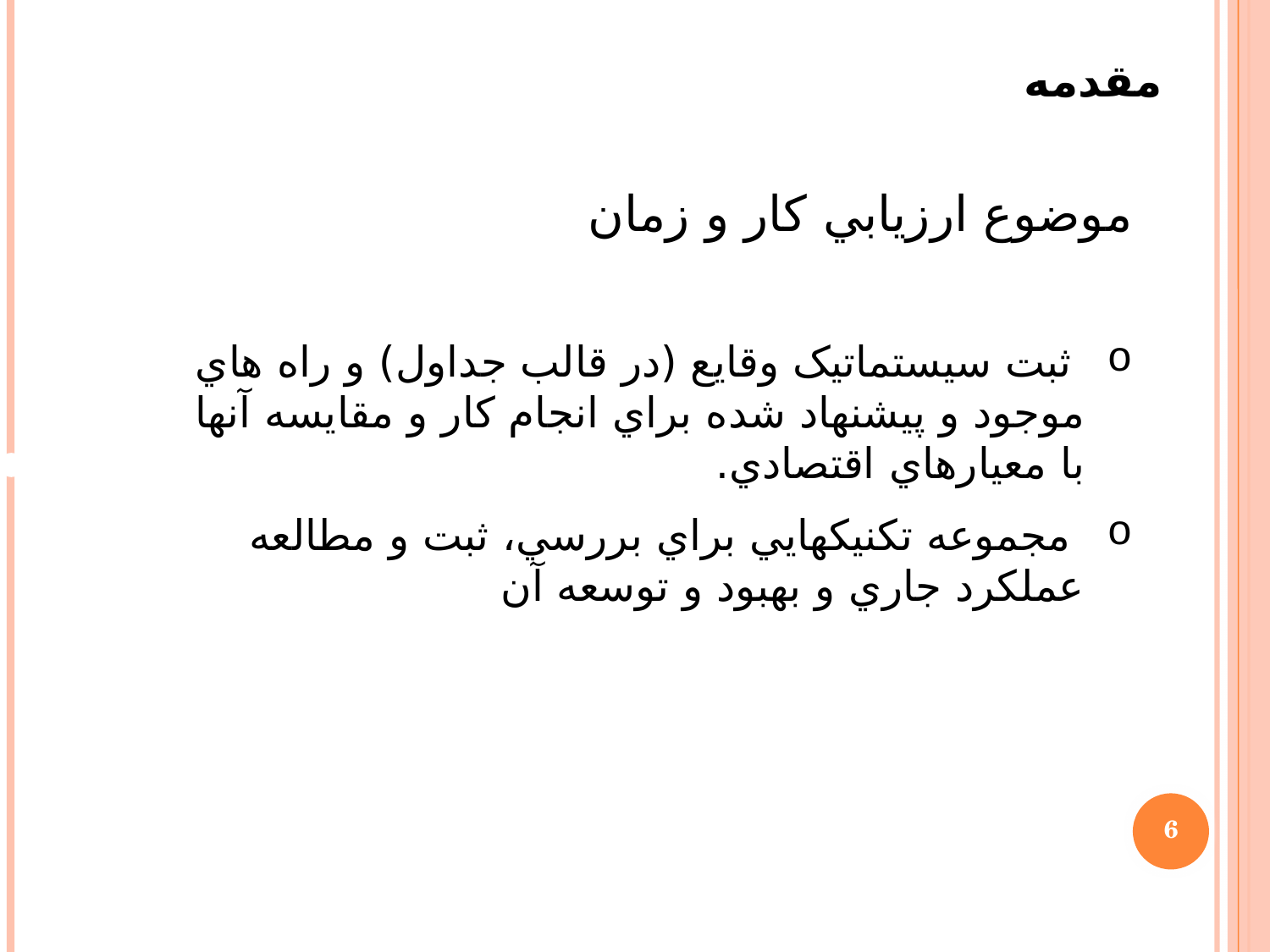

مقدمه

موضوع ارزيابي کار و زمان

 ثبت سيستماتيک وقايع (در قالب جداول) و راه هاي موجود و پيشنهاد شده براي انجام کار و مقايسه آنها با معيارهاي اقتصادي.
 مجموعه تکنيکهايي براي بررسي، ثبت و مطالعه عملکرد جاري و بهبود و توسعه آن

6